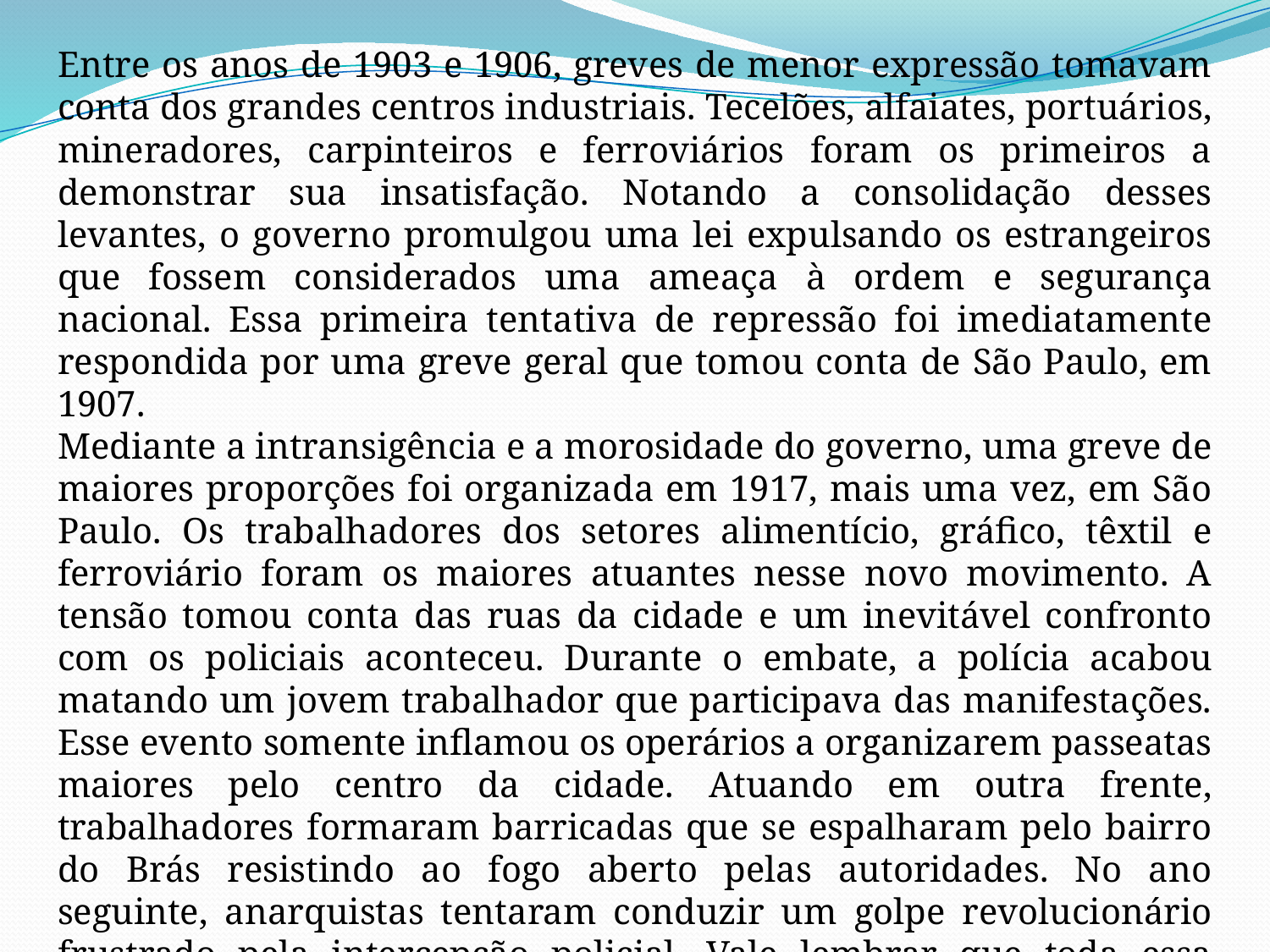

Entre os anos de 1903 e 1906, greves de menor expressão tomavam conta dos grandes centros industriais. Tecelões, alfaiates, portuários, mineradores, carpinteiros e ferroviários foram os primeiros a demonstrar sua insatisfação. Notando a consolidação desses levantes, o governo promulgou uma lei expulsando os estrangeiros que fossem considerados uma ameaça à ordem e segurança nacional. Essa primeira tentativa de repressão foi imediatamente respondida por uma greve geral que tomou conta de São Paulo, em 1907.
Mediante a intransigência e a morosidade do governo, uma greve de maiores proporções foi organizada em 1917, mais uma vez, em São Paulo. Os trabalhadores dos setores alimentício, gráfico, têxtil e ferroviário foram os maiores atuantes nesse novo movimento. A tensão tomou conta das ruas da cidade e um inevitável confronto com os policiais aconteceu. Durante o embate, a polícia acabou matando um jovem trabalhador que participava das manifestações.
Esse evento somente inflamou os operários a organizarem passeatas maiores pelo centro da cidade. Atuando em outra frente, trabalhadores formaram barricadas que se espalharam pelo bairro do Brás resistindo ao fogo aberto pelas autoridades. No ano seguinte, anarquistas tentaram conduzir um golpe revolucionário frustrado pela intercepção policial. Vale lembrar que toda essa agitação se deu na mesma época em que as notícias sobre a Revolução Russa ganhavam os jornais do mundo.